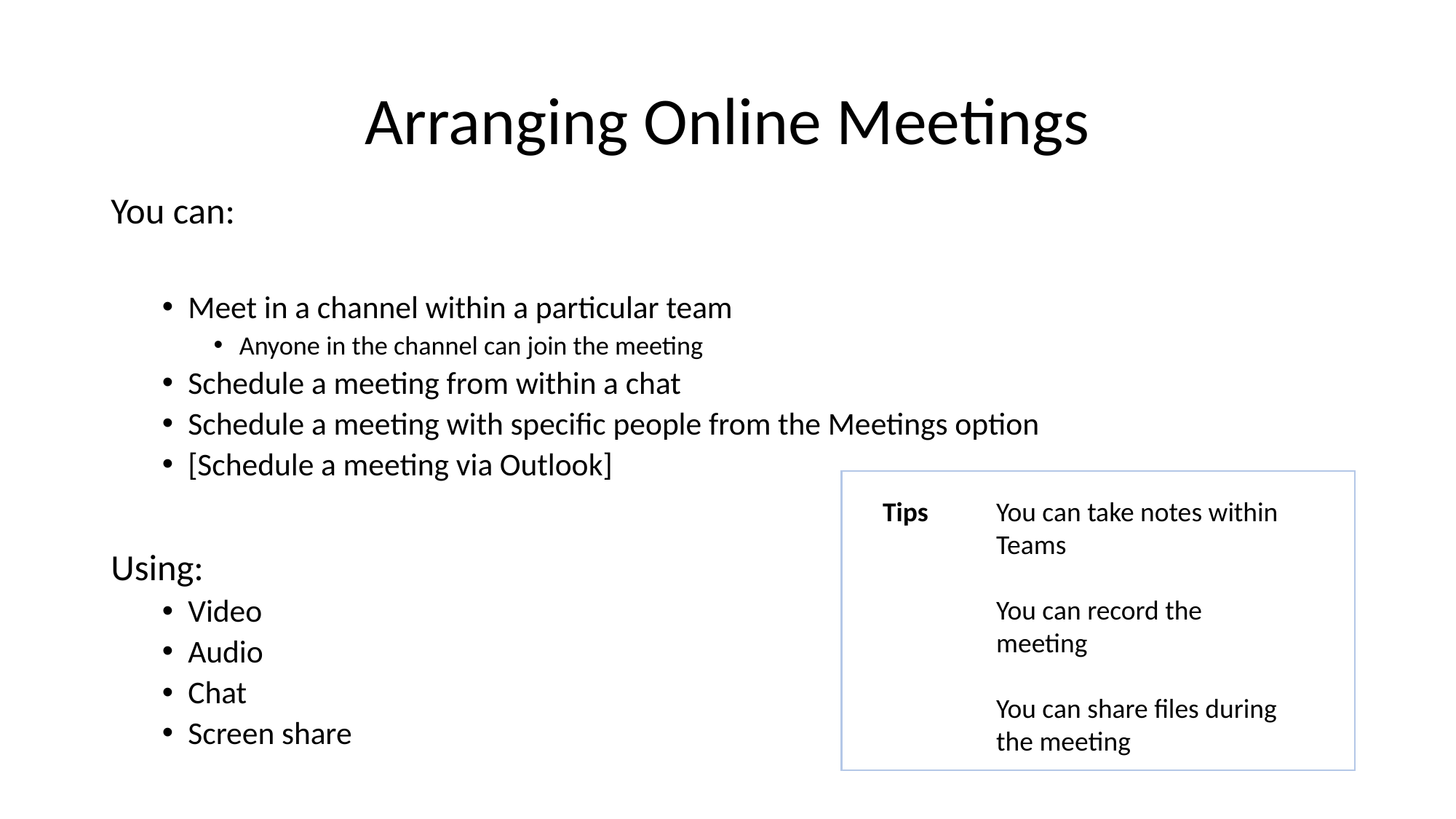

# Arranging Online Meetings
You can:

Meet in a channel within a particular team
Anyone in the channel can join the meeting
Schedule a meeting from within a chat
Schedule a meeting with specific people from the Meetings option
[Schedule a meeting via Outlook]

Using:
Video
Audio
Chat
Screen share

Tips
You can take notes within Teams
You can record the meeting
You can share files during the meeting